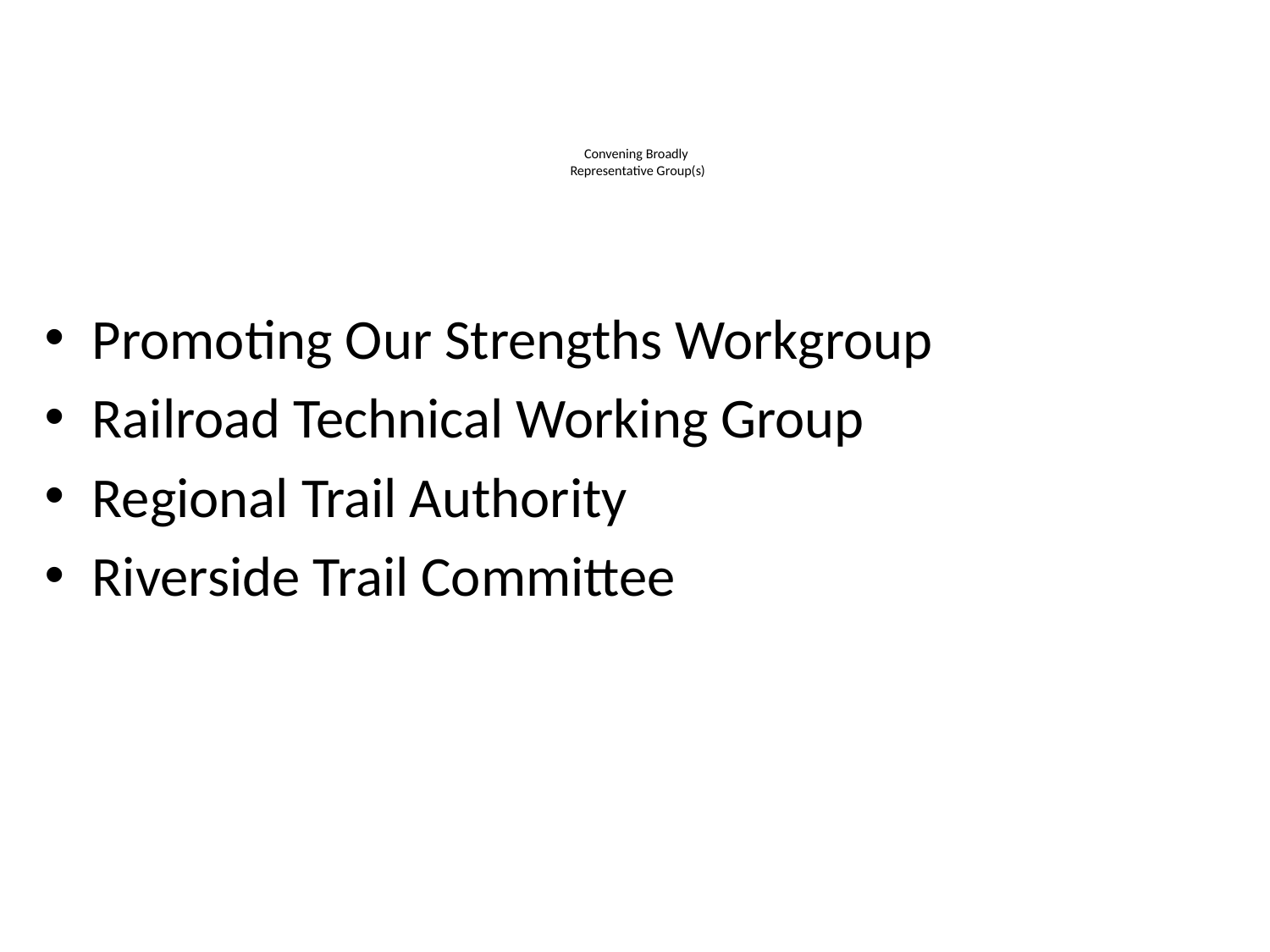

# Convening Broadly Representative Group(s)
Promoting Our Strengths Workgroup
Railroad Technical Working Group
Regional Trail Authority
Riverside Trail Committee